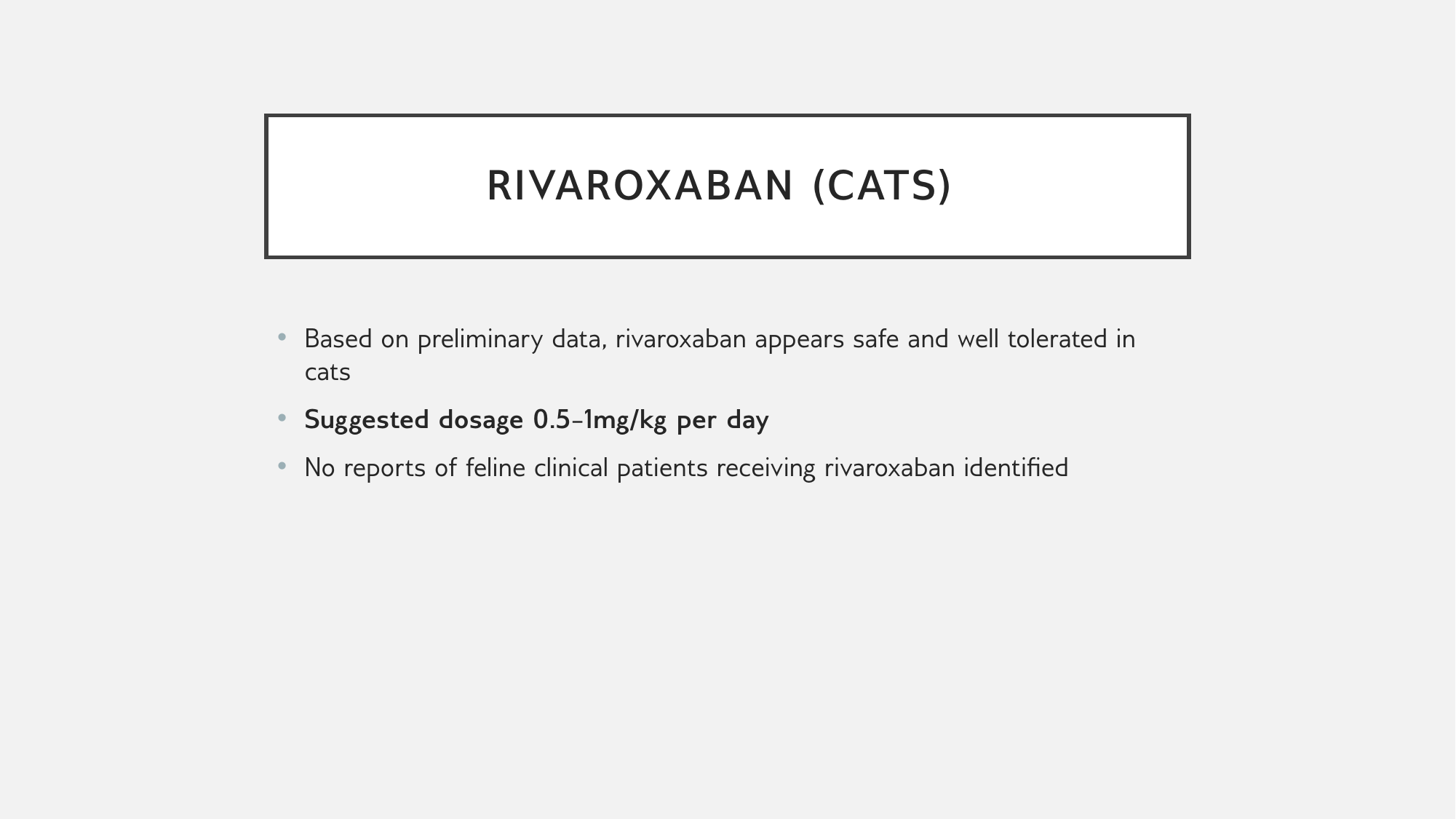

# Rivaroxaban (cats)
Based on preliminary data, rivaroxaban appears safe and well tolerated in cats
Suggested dosage 0.5–1mg/kg per day
No reports of feline clinical patients receiving rivaroxaban identified